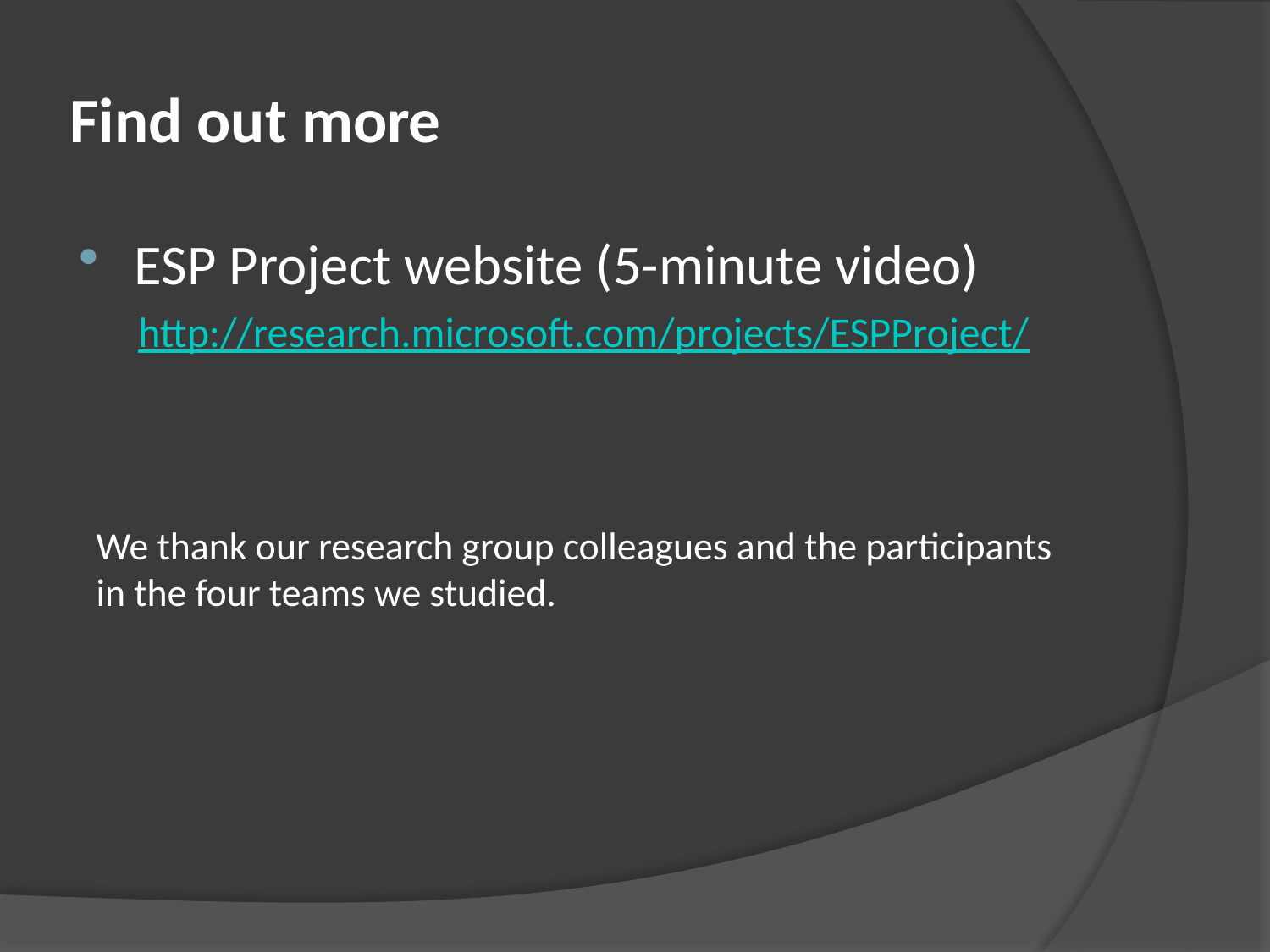

# Find out more
ESP Project website (5-minute video)
http://research.microsoft.com/projects/ESPProject/

We thank our research group colleagues and the participants in the four teams we studied.